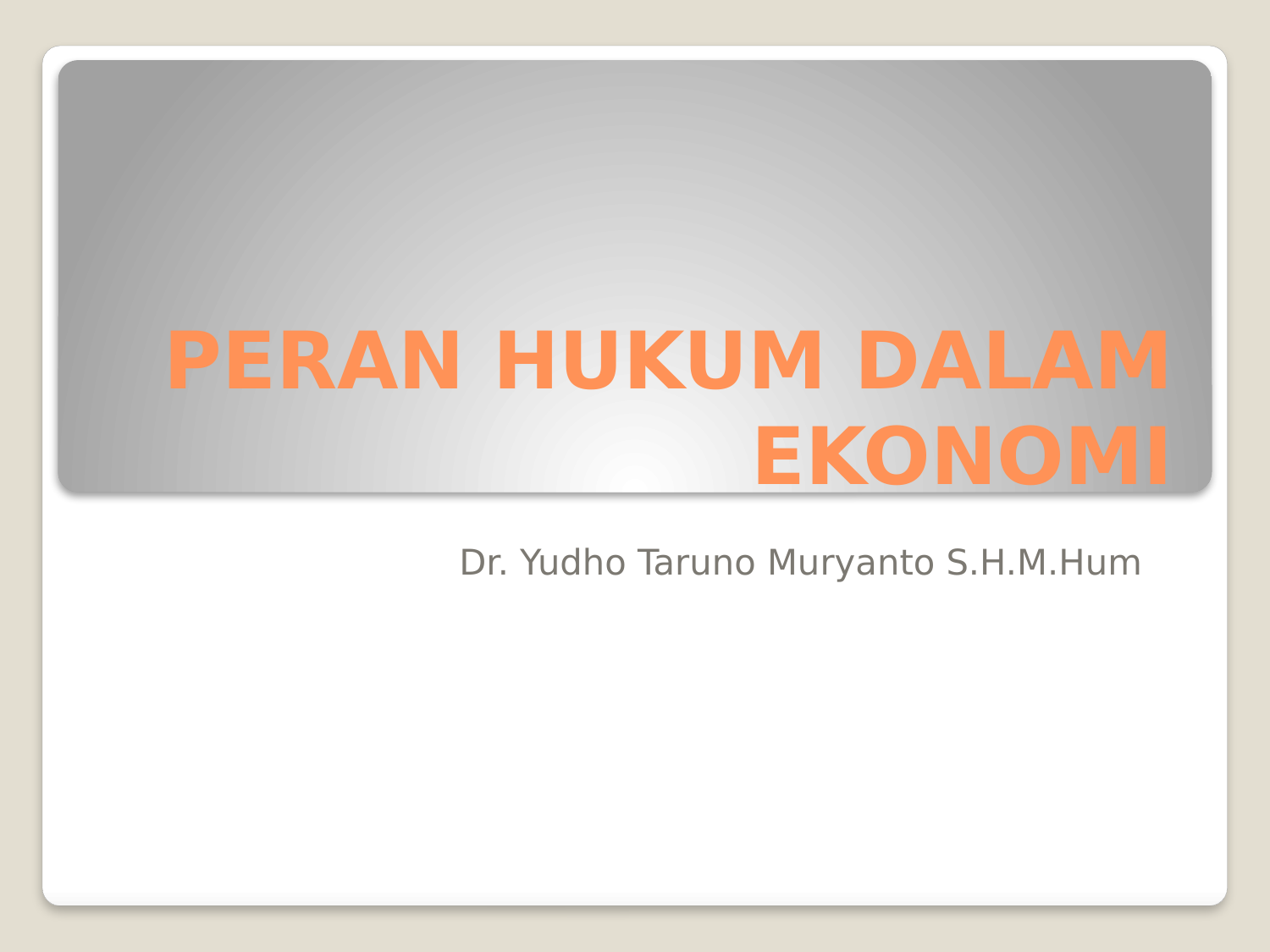

# PERAN HUKUM DALAM EKONOMI
Dr. Yudho Taruno Muryanto S.H.M.Hum